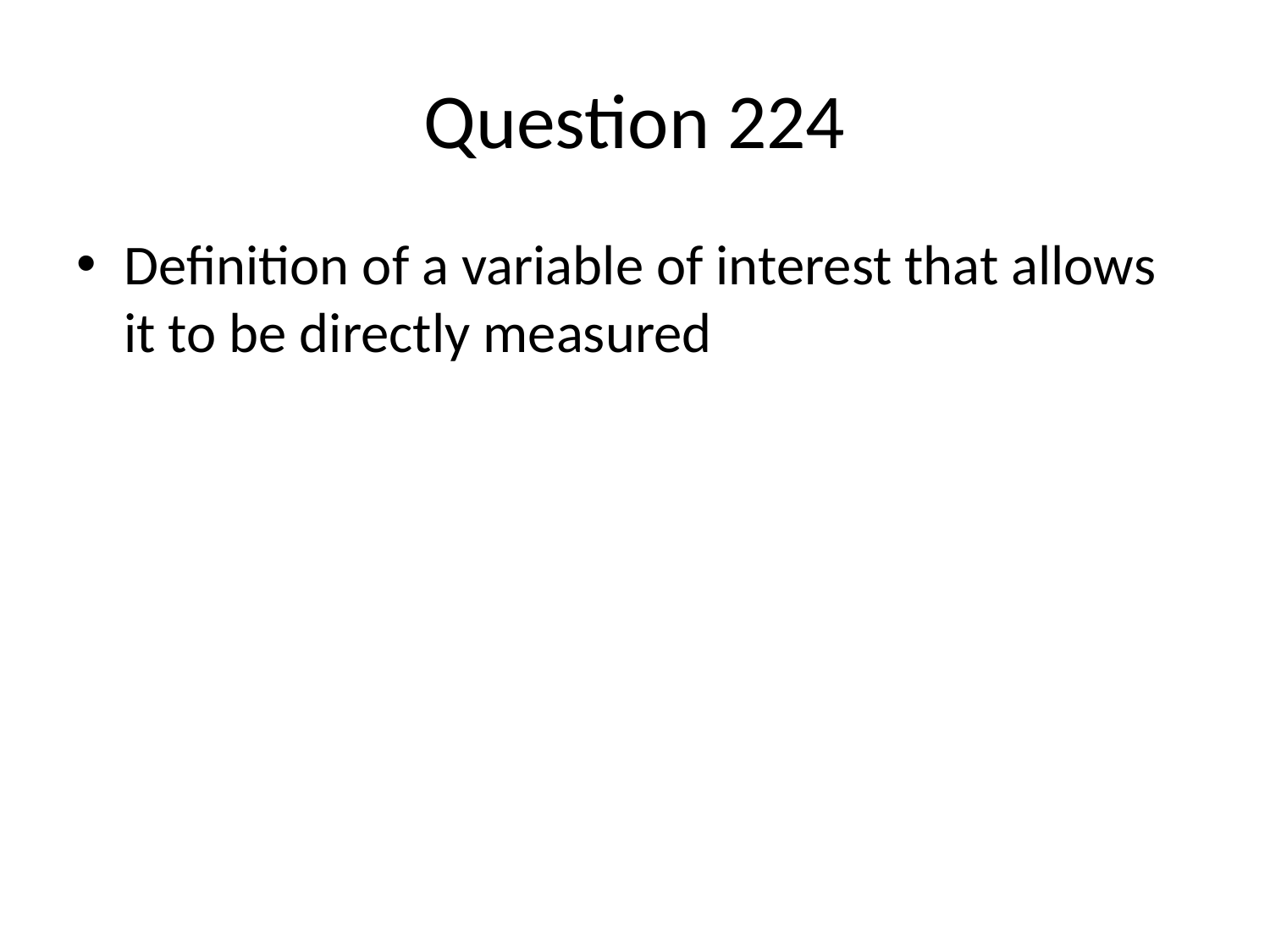

# Question 224
Definition of a variable of interest that allows it to be directly measured